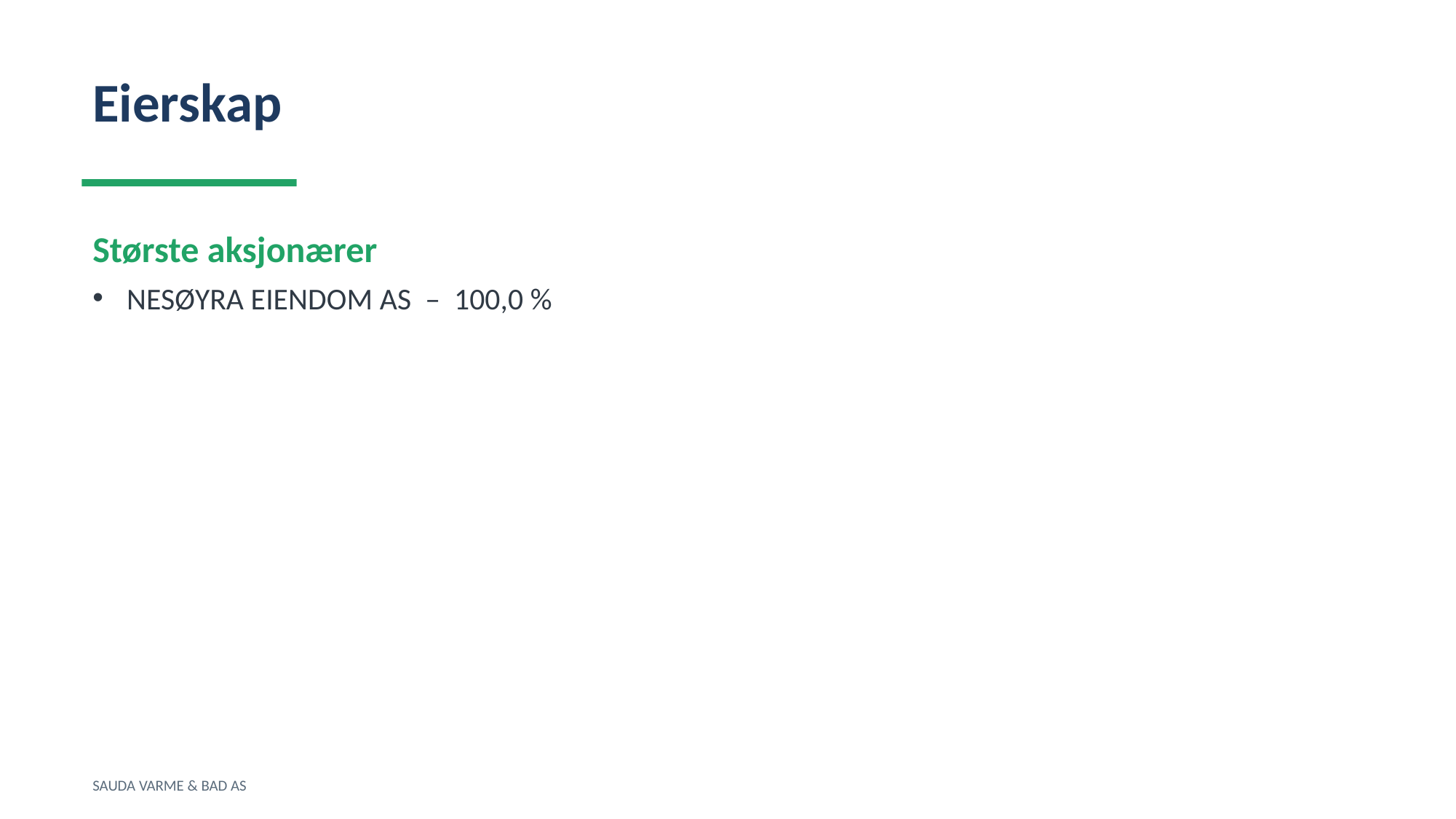

Eierskap

Største aksjonærer
NESØYRA EIENDOM AS  –  100,0 %
SAUDA VARME & BAD AS